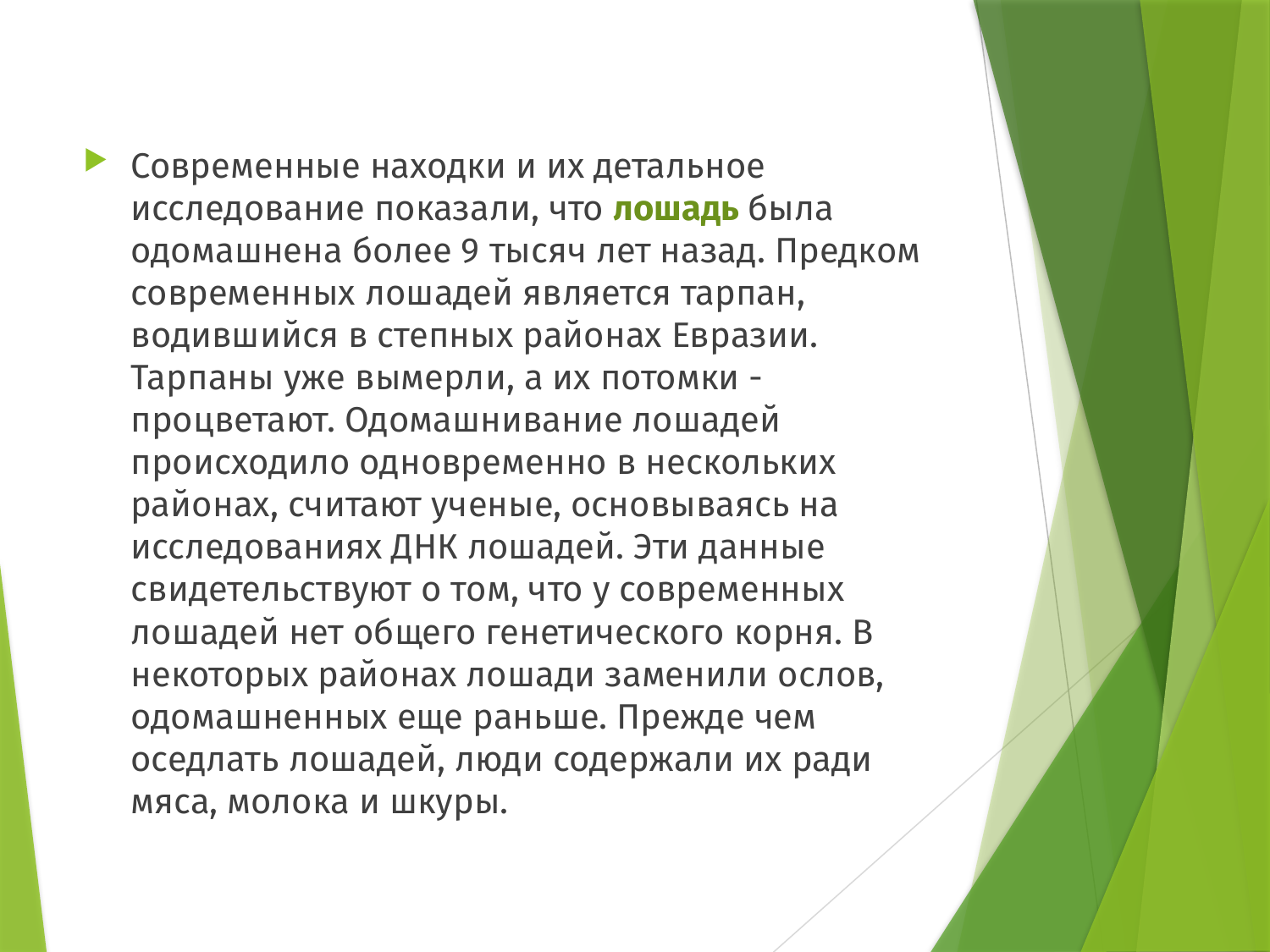

Современные находки и их детальное исследование показали, что лошадь была одомашнена более 9 тысяч лет назад. Предком современных лошадей является тарпан, водившийся в степных районах Евразии. Тарпаны уже вымерли, а их потомки - процветают. Одомашнивание лошадей происходило одновременно в нескольких районах, считают ученые, основываясь на исследованиях ДНК лошадей. Эти данные  свидетельствуют о том, что у современных лошадей нет общего генетического корня. В некоторых районах лошади заменили ослов, одомашненных еще раньше. Прежде чем оседлать лошадей, люди содержали их ради мяса, молока и шкуры.